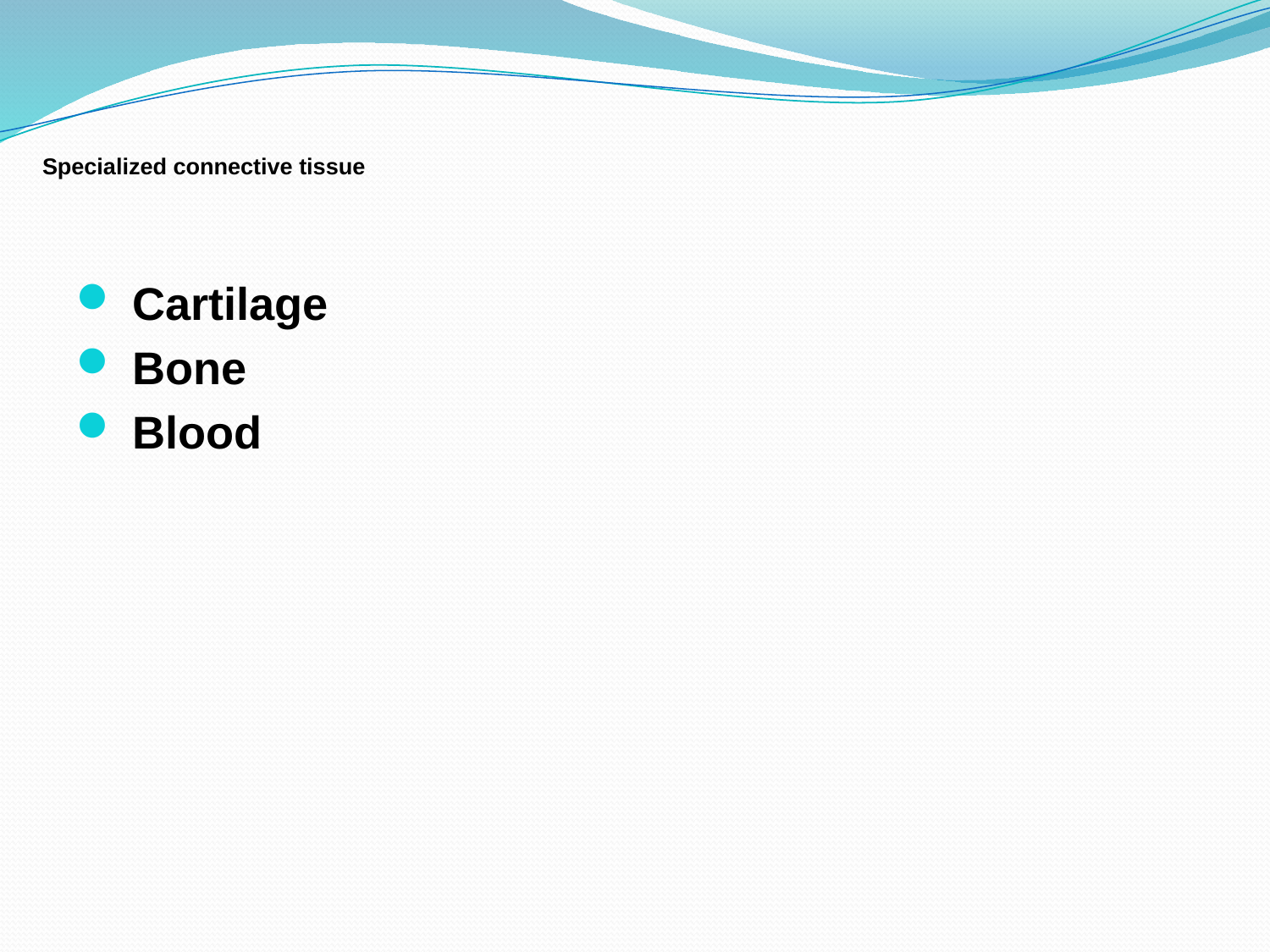

# Specialized connective tissue
 Cartilage
 Bone
 Blood